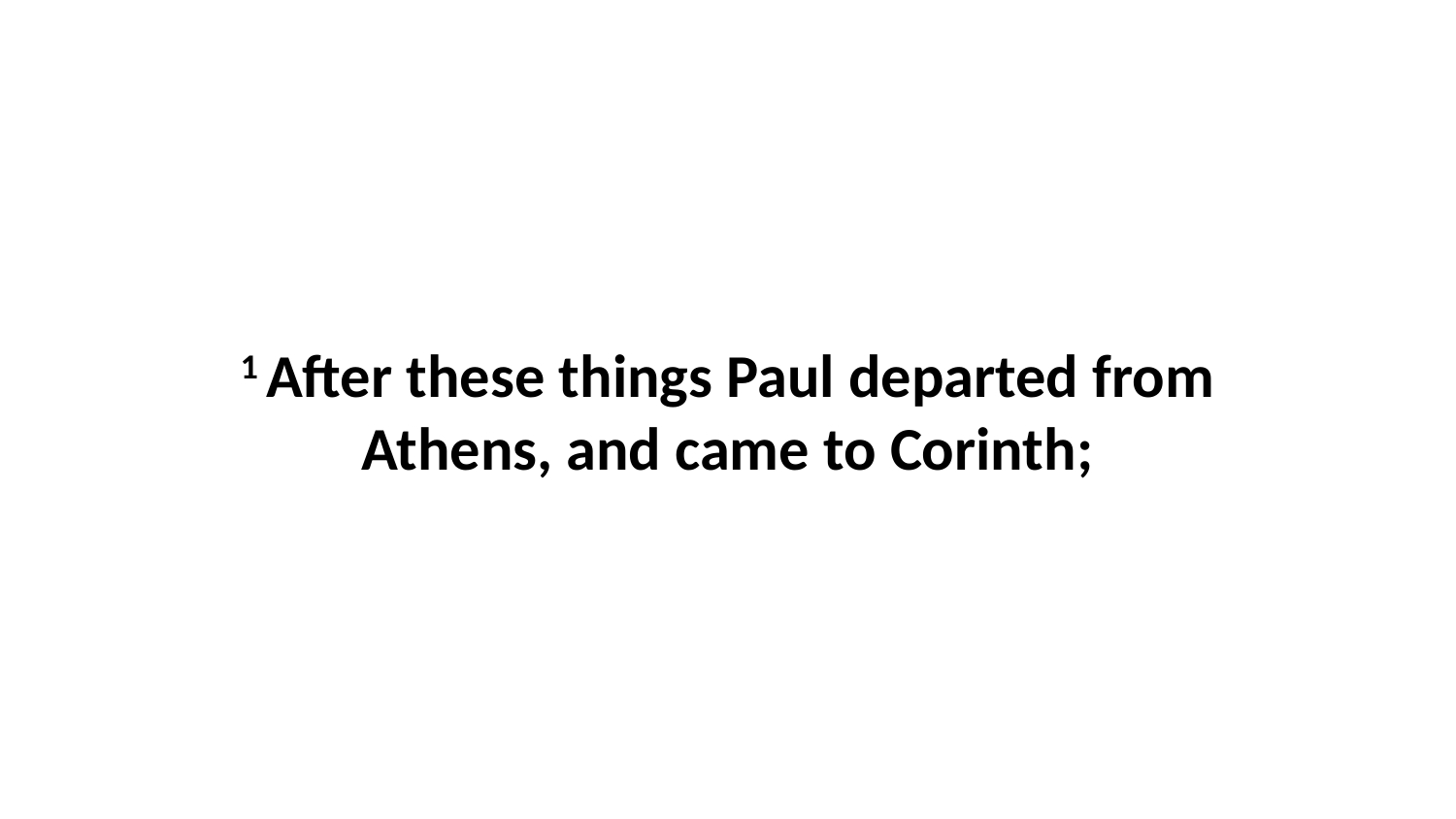

1 After these things Paul departed from Athens, and came to Corinth;